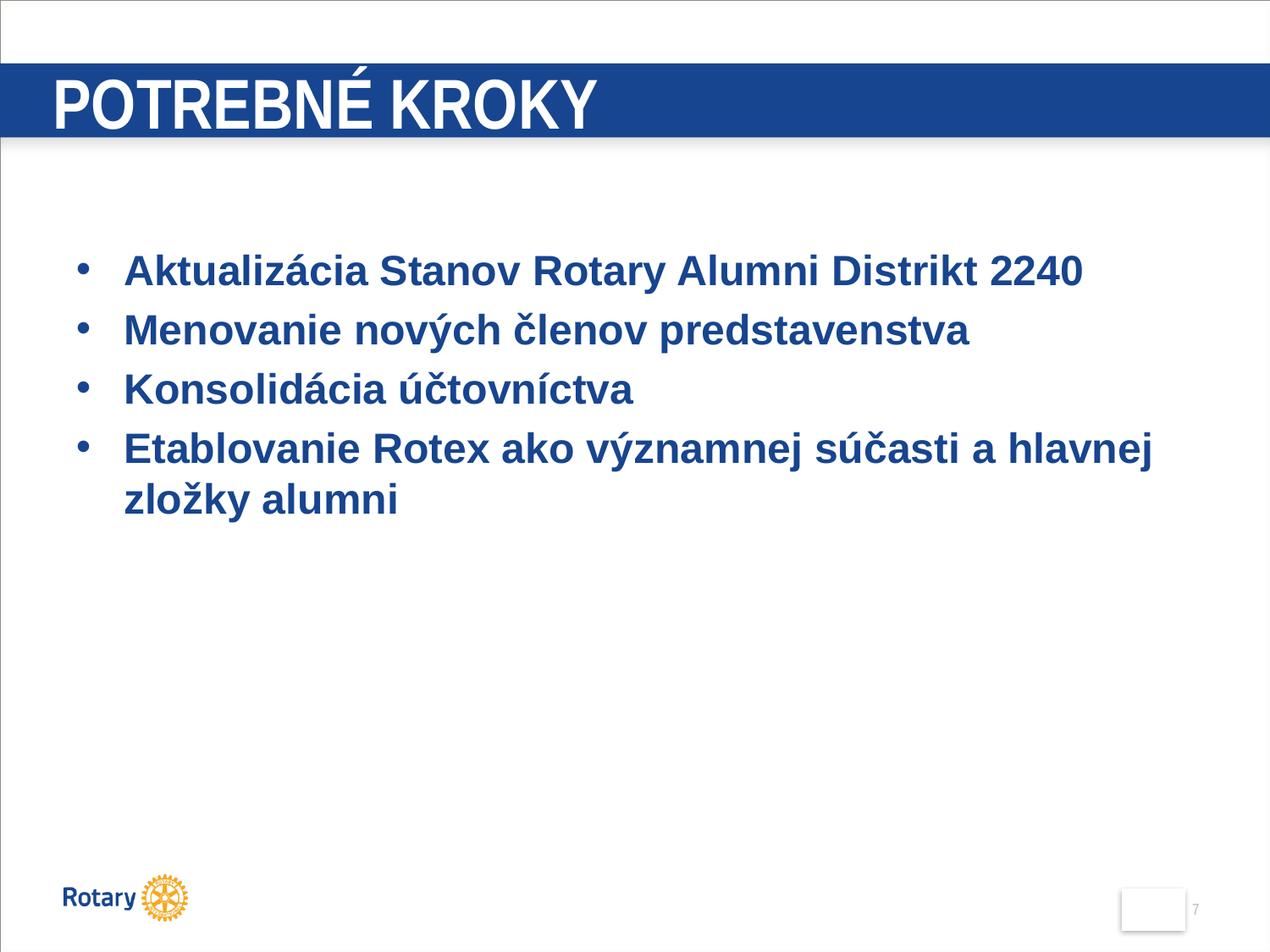

# Potrebné kroky

Aktualizácia Stanov Rotary Alumni Distrikt 2240
Menovanie nových členov predstavenstva
Konsolidácia účtovníctva
Etablovanie Rotex ako významnej súčasti a hlavnej zložky alumni